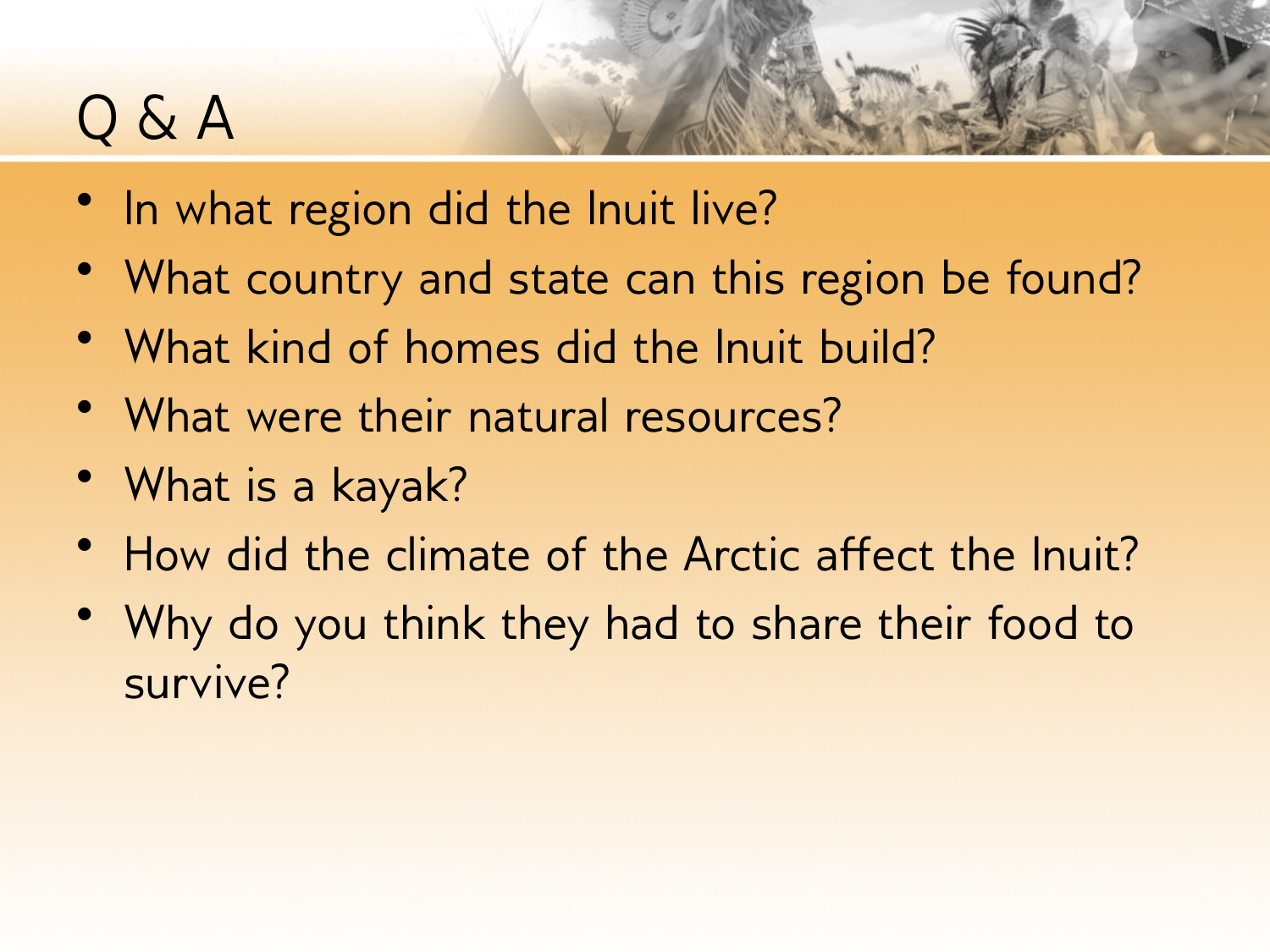

# Q & A
In what region did the Inuit live?
What country and state can this region be found?
What kind of homes did the Inuit build?
What were their natural resources?
What is a kayak?
How did the climate of the Arctic affect the Inuit?
Why do you think they had to share their food to survive?